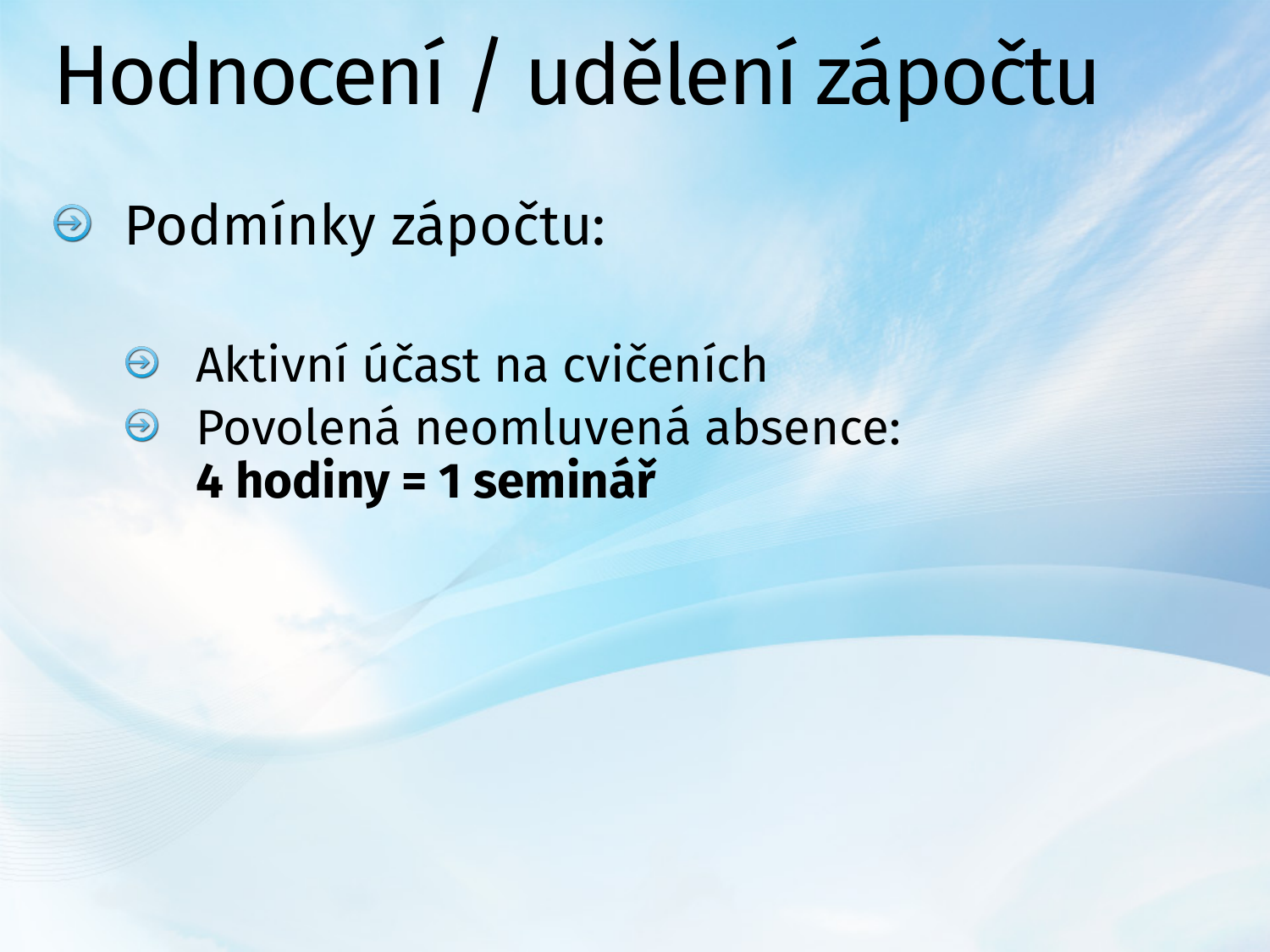

# Hodnocení / udělení zápočtu
Podmínky zápočtu:

Aktivní účast na cvičeních
Povolená neomluvená absence:
4 hodiny = 1 seminář